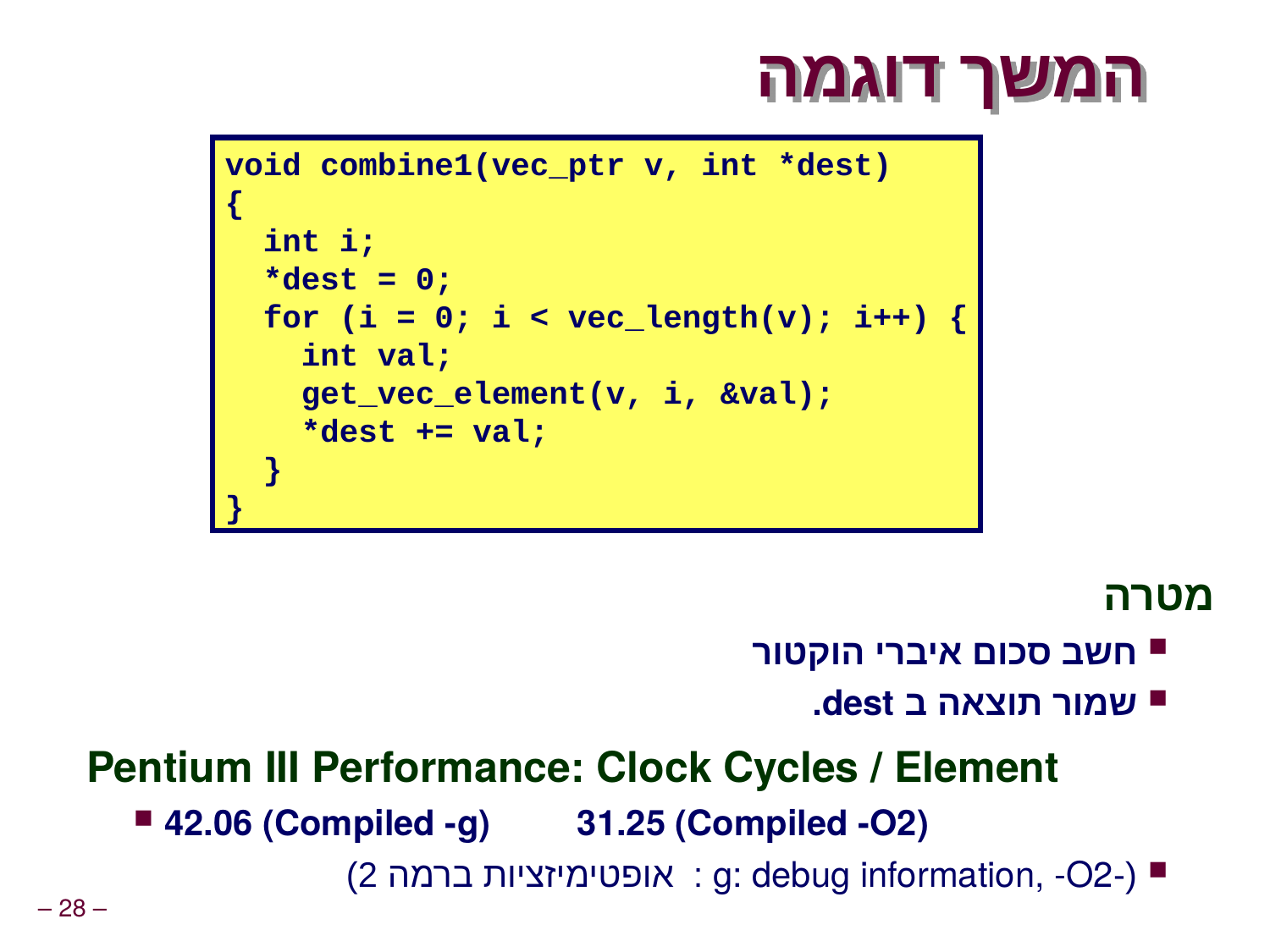

# המשך דוגמה
void combine1(vec_ptr v, int *dest)
{
  int i;
  *dest = 0;
  for (i = 0; i < vec_length(v); i++) {
    int val;
    get_vec_element(v, i, &val);
    *dest += val;
  }
}
מטרה
חשב סכום איברי הוקטור
שמור תוצאה ב dest.
Pentium III Performance: Clock Cycles / Element
42.06 (Compiled -g)	31.25 (Compiled -O2)
(-g: debug information, -O2 :  אופטימיזציות ברמה 2)